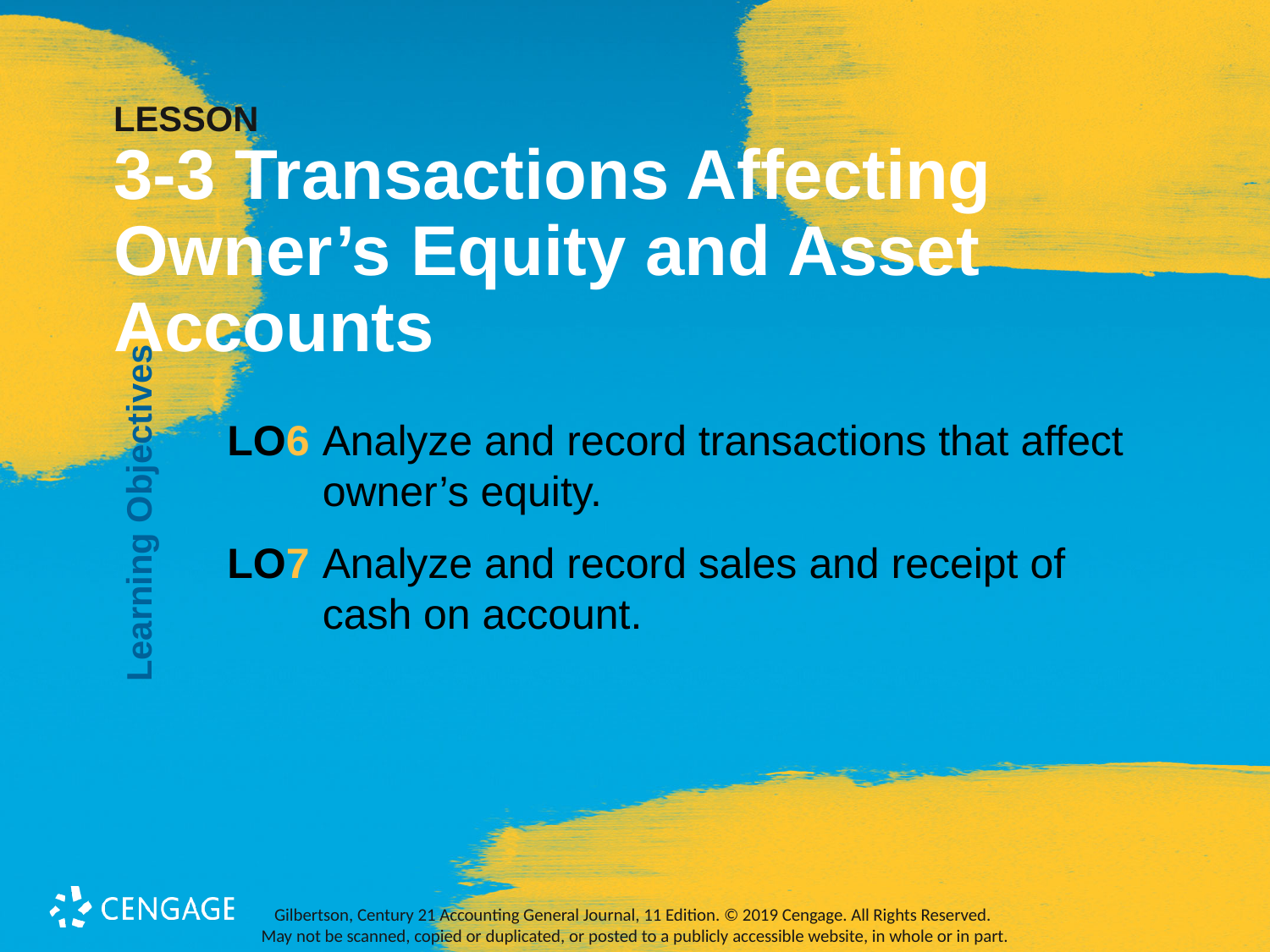

# LESSON 3-3 Transactions Affecting 	Owner’s Equity and Asset 	Accounts
Learning Objectives
LO6	Analyze and record transactions that affect owner’s equity.
LO7	Analyze and record sales and receipt of
cash on account.